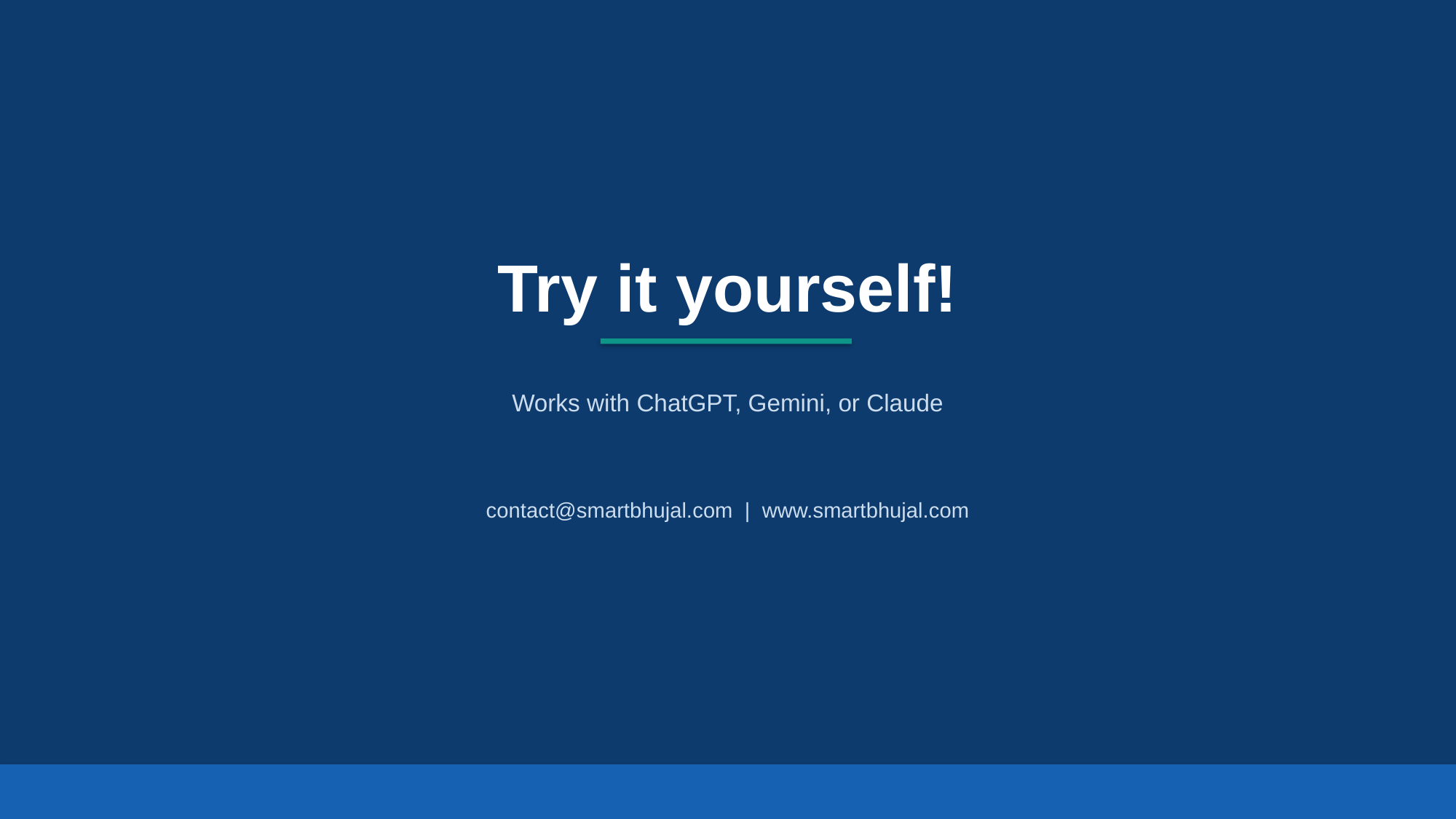

Try it yourself!

Works with ChatGPT, Gemini, or Claude
contact@smartbhujal.com  |  www.smartbhujal.com